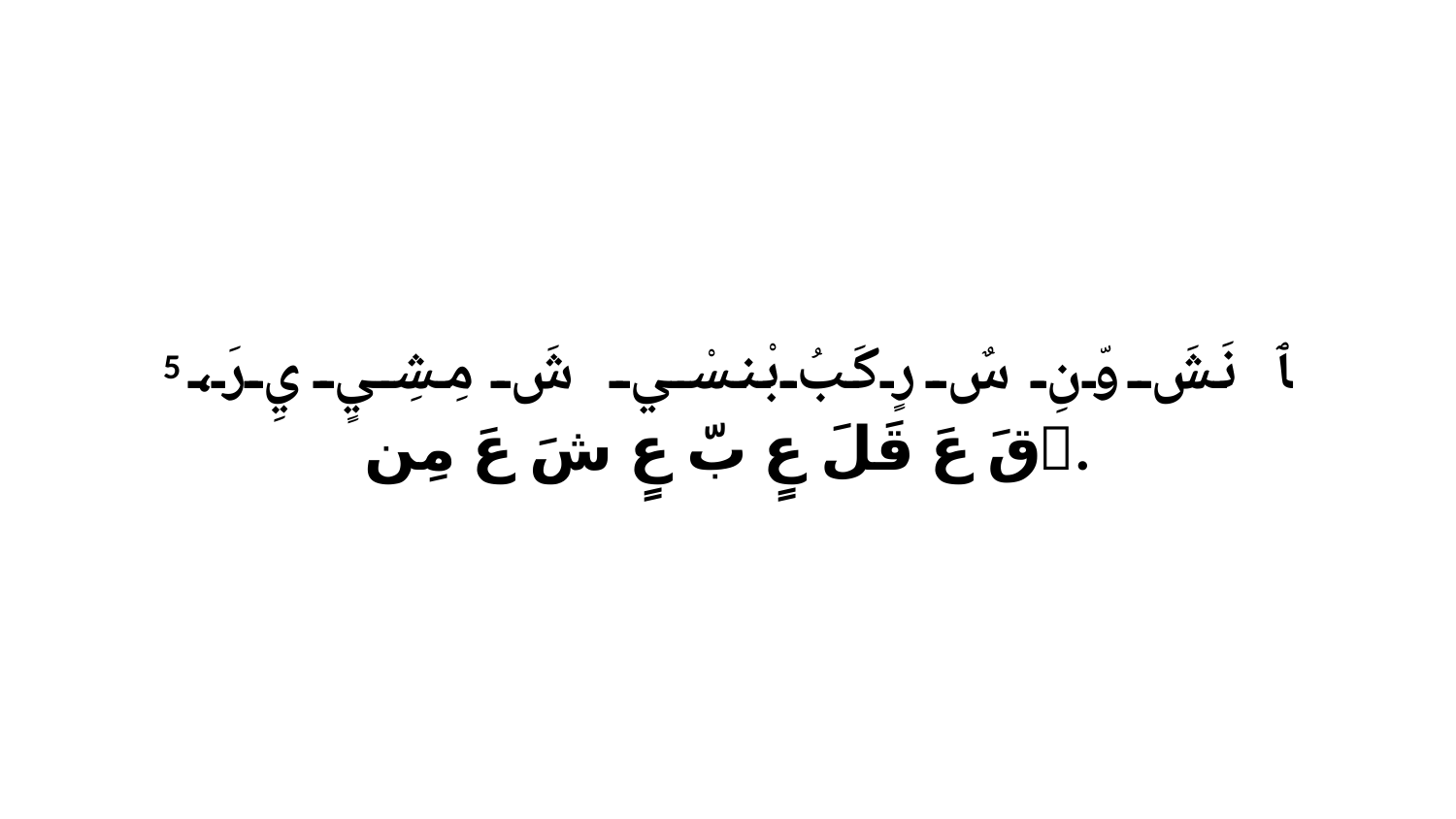

5 ﭑ نَشَ وّنِ سٌ رٍكَبُ بْنسْي شَ مِشِيٍ يِ رَ، ﭑ قَ عَ قَلَ عٍ بّ عٍ شَ عَ مِن.